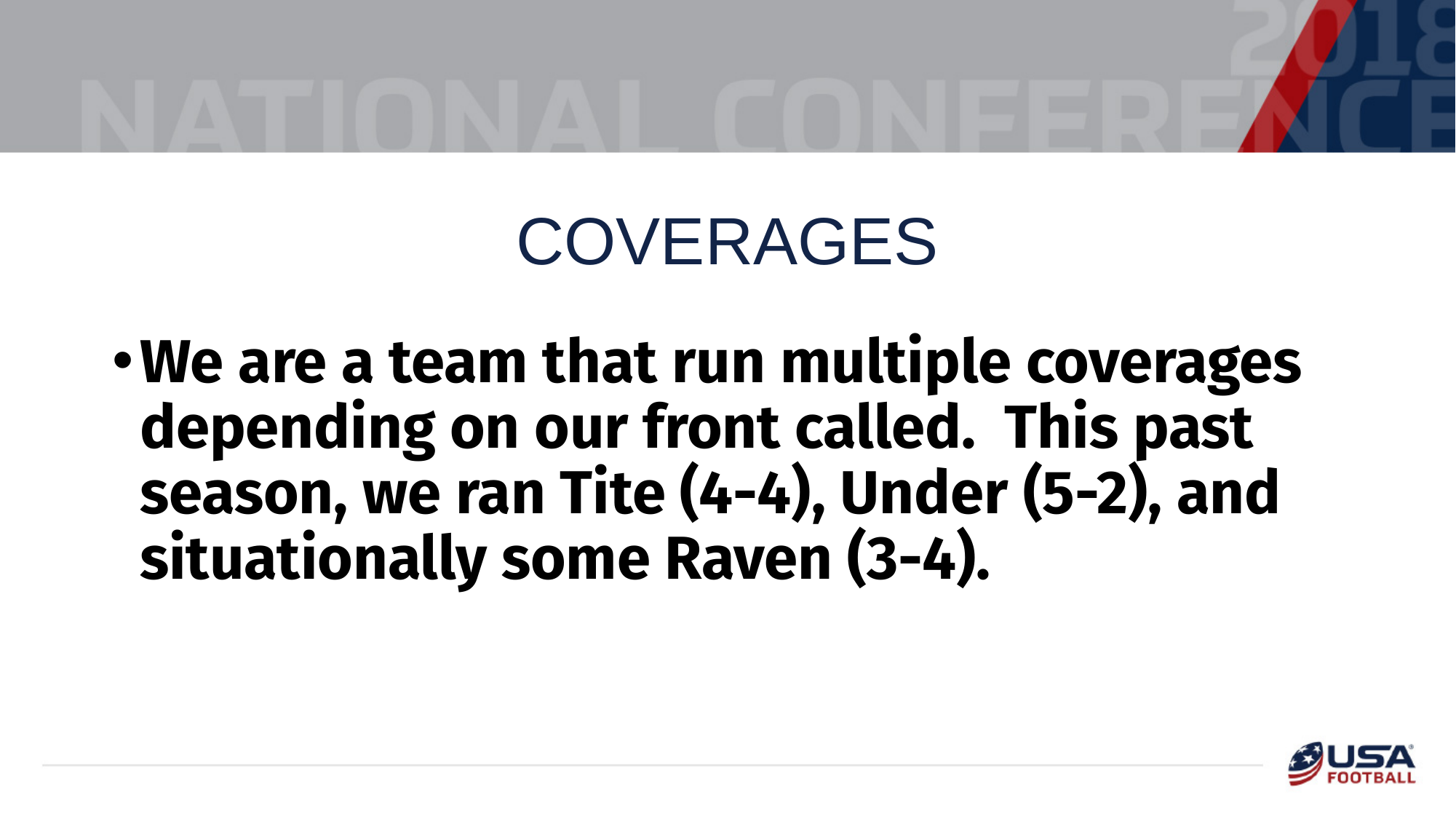

# Coverages
We are a team that run multiple coverages depending on our front called.  This past season, we ran Tite (4-4), Under (5-2), and situationally some Raven (3-4).